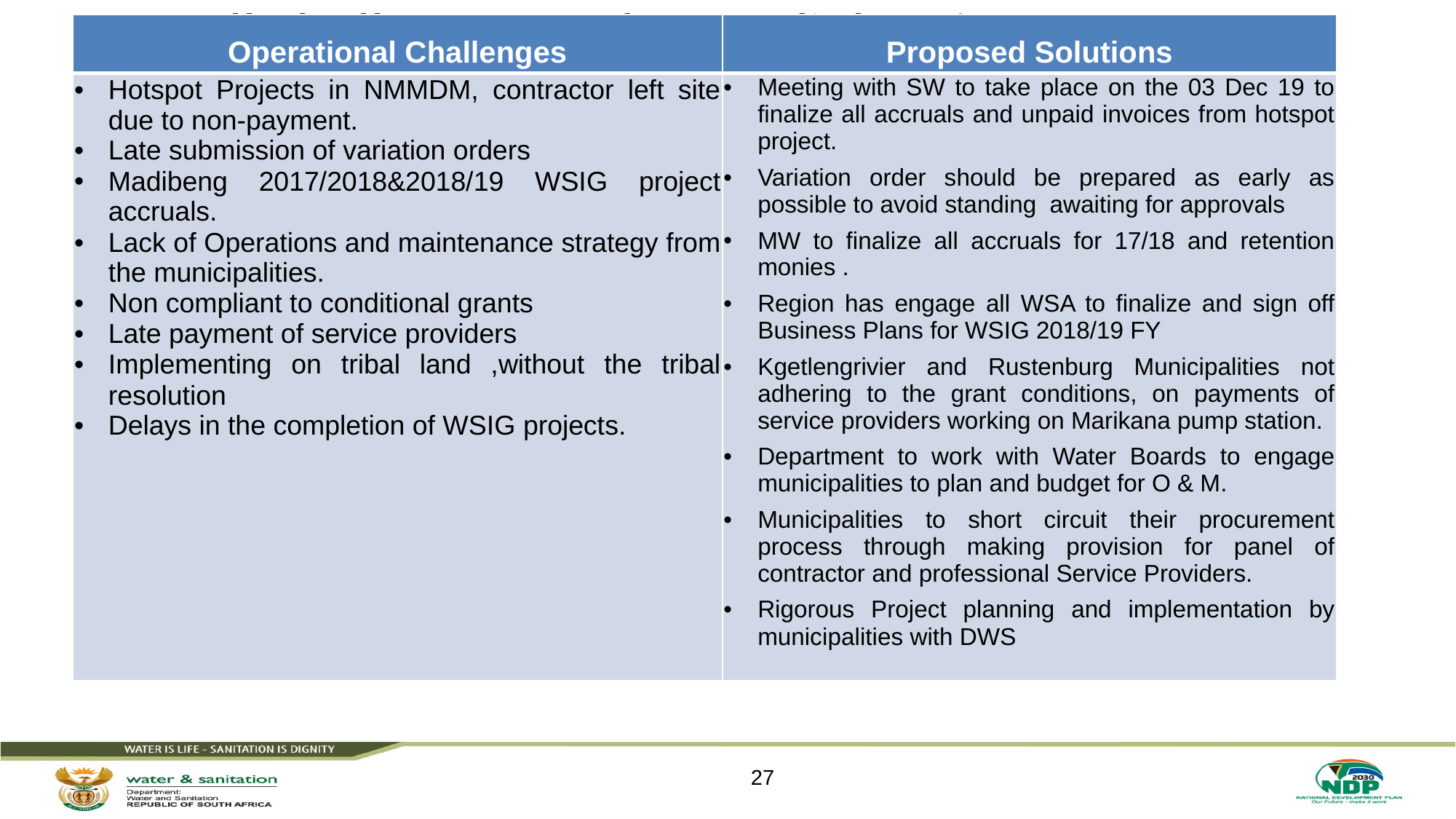

# Overall challenges and remedial actions
| Operational Challenges | Proposed Solutions |
| --- | --- |
| Hotspot Projects in NMMDM, contractor left site due to non-payment. Late submission of variation orders Madibeng 2017/2018&2018/19 WSIG project accruals. Lack of Operations and maintenance strategy from the municipalities. Non compliant to conditional grants Late payment of service providers Implementing on tribal land ,without the tribal resolution Delays in the completion of WSIG projects. | Meeting with SW to take place on the 03 Dec 19 to finalize all accruals and unpaid invoices from hotspot project. Variation order should be prepared as early as possible to avoid standing awaiting for approvals MW to finalize all accruals for 17/18 and retention monies . Region has engage all WSA to finalize and sign off Business Plans for WSIG 2018/19 FY Kgetlengrivier and Rustenburg Municipalities not adhering to the grant conditions, on payments of service providers working on Marikana pump station. Department to work with Water Boards to engage municipalities to plan and budget for O & M. Municipalities to short circuit their procurement process through making provision for panel of contractor and professional Service Providers. Rigorous Project planning and implementation by municipalities with DWS |
27